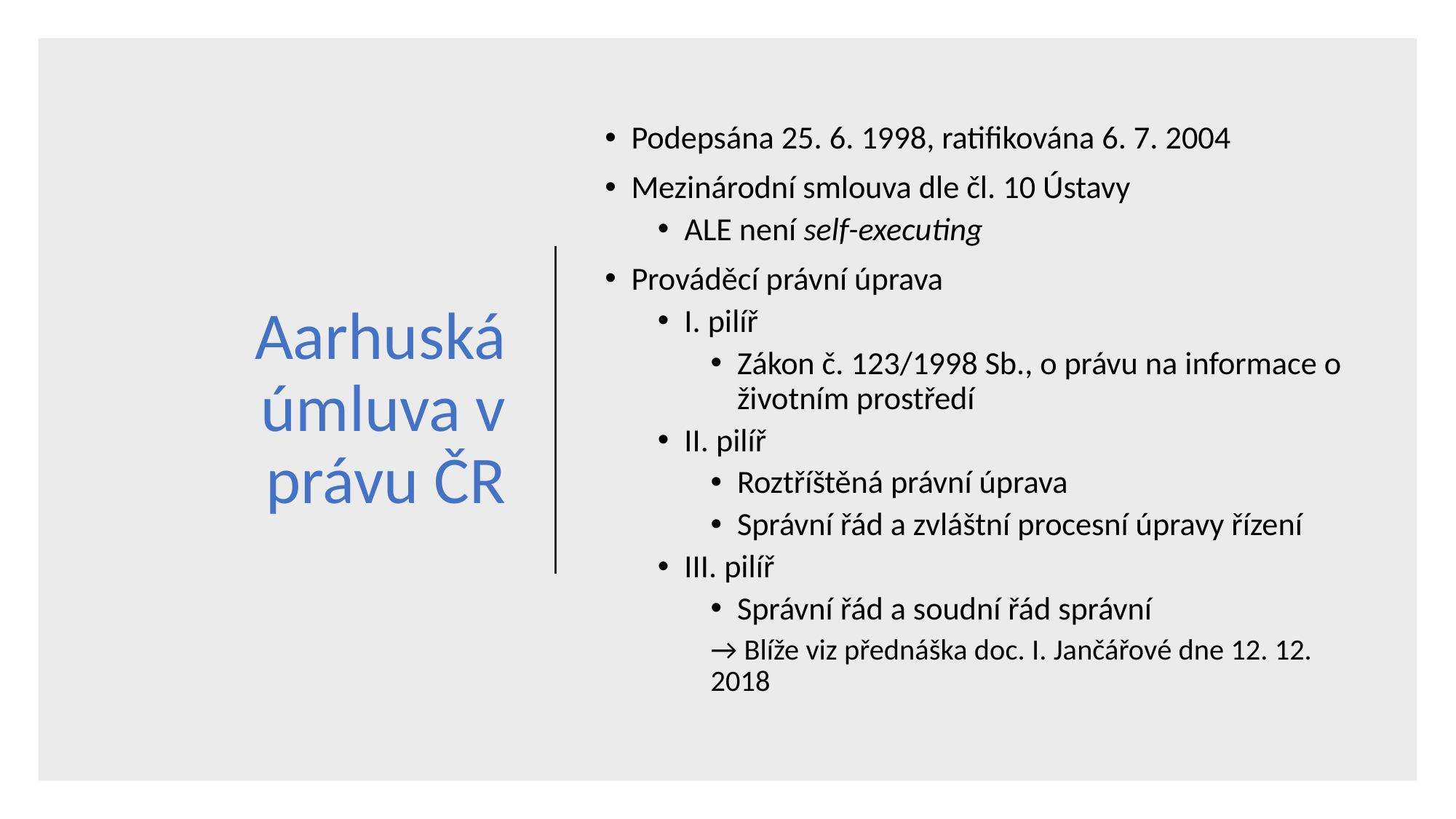

# Aarhuská úmluva v právu ČR
Podepsána 25. 6. 1998, ratifikována 6. 7. 2004
Mezinárodní smlouva dle čl. 10 Ústavy
ALE není self-executing
Prováděcí právní úprava
I. pilíř
Zákon č. 123/1998 Sb., o právu na informace o životním prostředí
II. pilíř
Roztříštěná právní úprava
Správní řád a zvláštní procesní úpravy řízení
III. pilíř
Správní řád a soudní řád správní
→ Blíže viz přednáška doc. I. Jančářové dne 12. 12. 2018